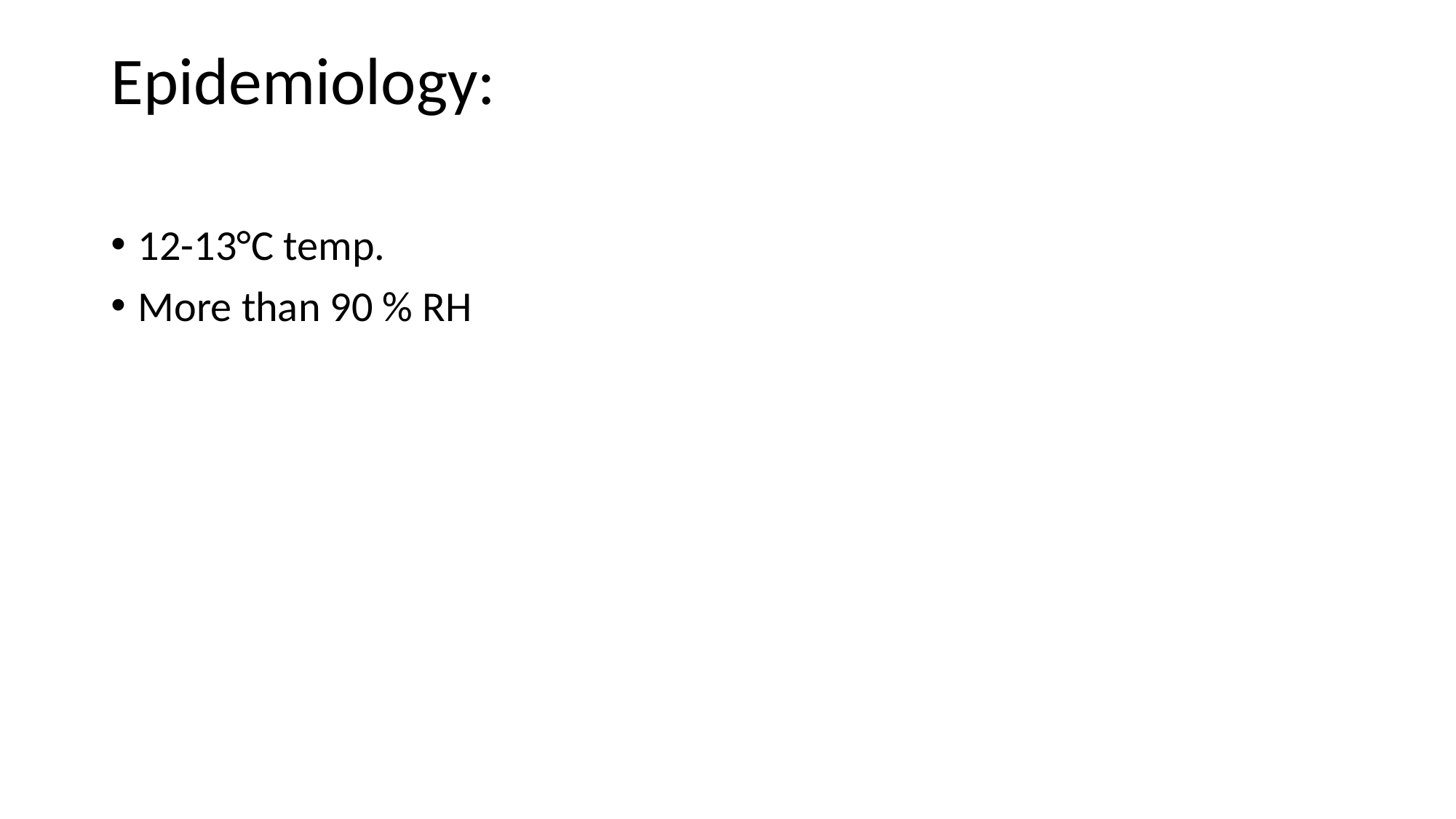

# Epidemiology:
12-13°C temp.
More than 90 % RH